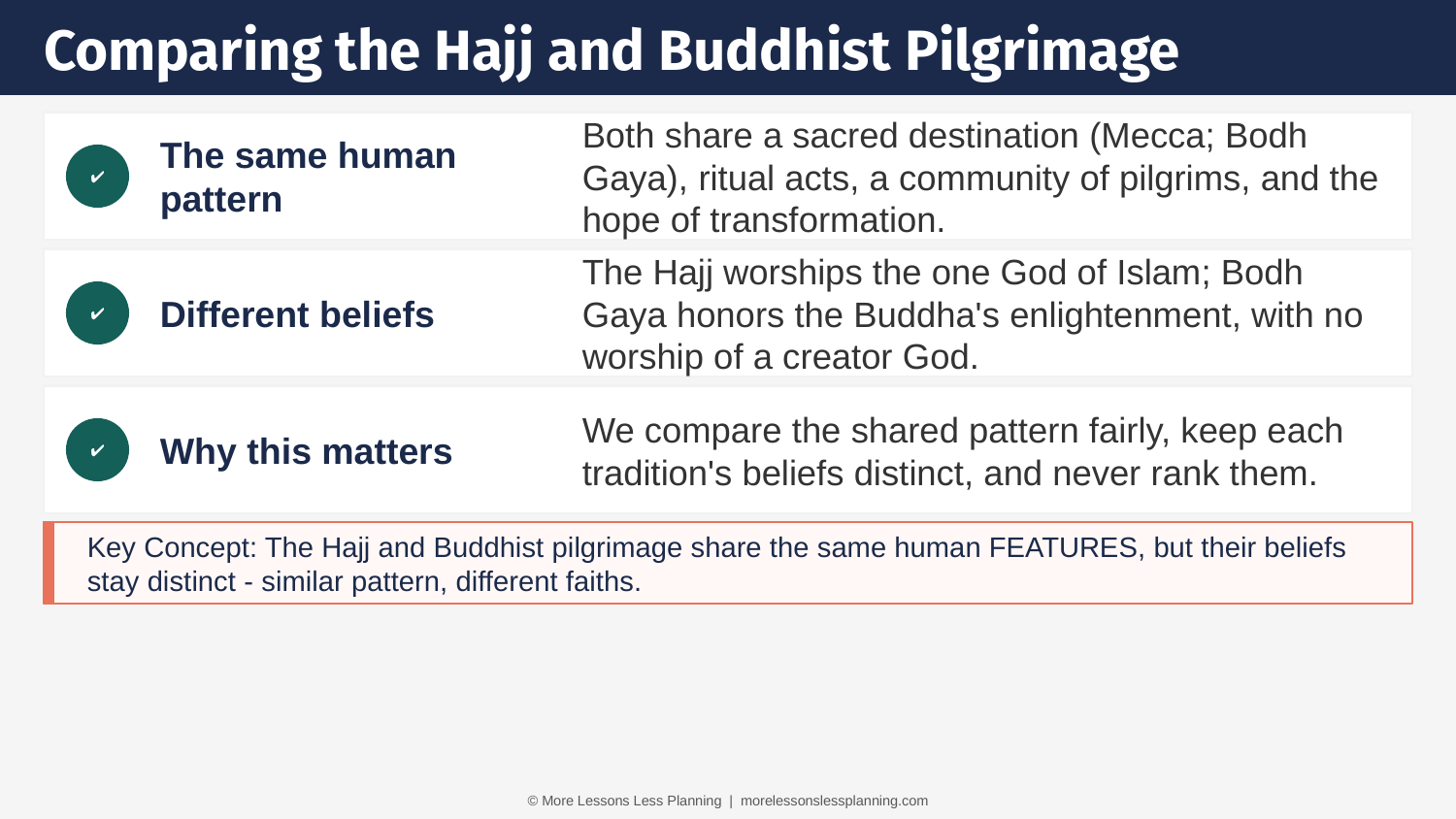

Comparing the Hajj and Buddhist Pilgrimage

The same human pattern
Both share a sacred destination (Mecca; Bodh Gaya), ritual acts, a community of pilgrims, and the hope of transformation.

✔

Different beliefs
The Hajj worships the one God of Islam; Bodh Gaya honors the Buddha's enlightenment, with no worship of a creator God.

✔

Why this matters
We compare the shared pattern fairly, keep each tradition's beliefs distinct, and never rank them.

✔

Key Concept: The Hajj and Buddhist pilgrimage share the same human FEATURES, but their beliefs stay distinct - similar pattern, different faiths.
© More Lessons Less Planning  |  morelessonslessplanning.com